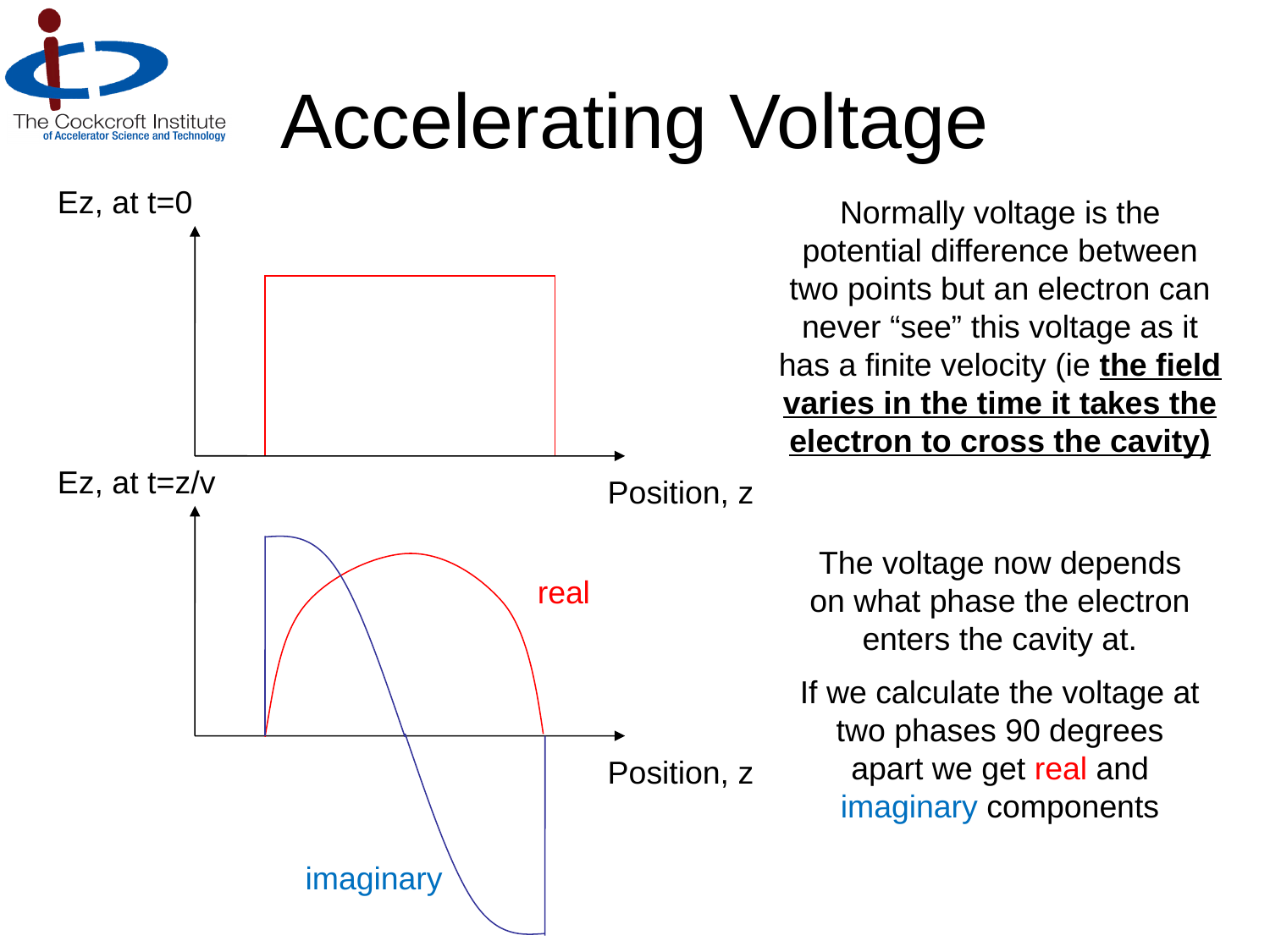

# Accelerating Voltage
Ez, at t=0

Ez, at t=z/v

Position, z

real

Position, z
imaginary
Normally voltage is the potential difference between two points but an electron can never “see” this voltage as it has a finite velocity (ie the field varies in the time it takes the electron to cross the cavity)
The voltage now depends on what phase the electron enters the cavity at.
If we calculate the voltage at two phases 90 degrees apart we get real and imaginary components